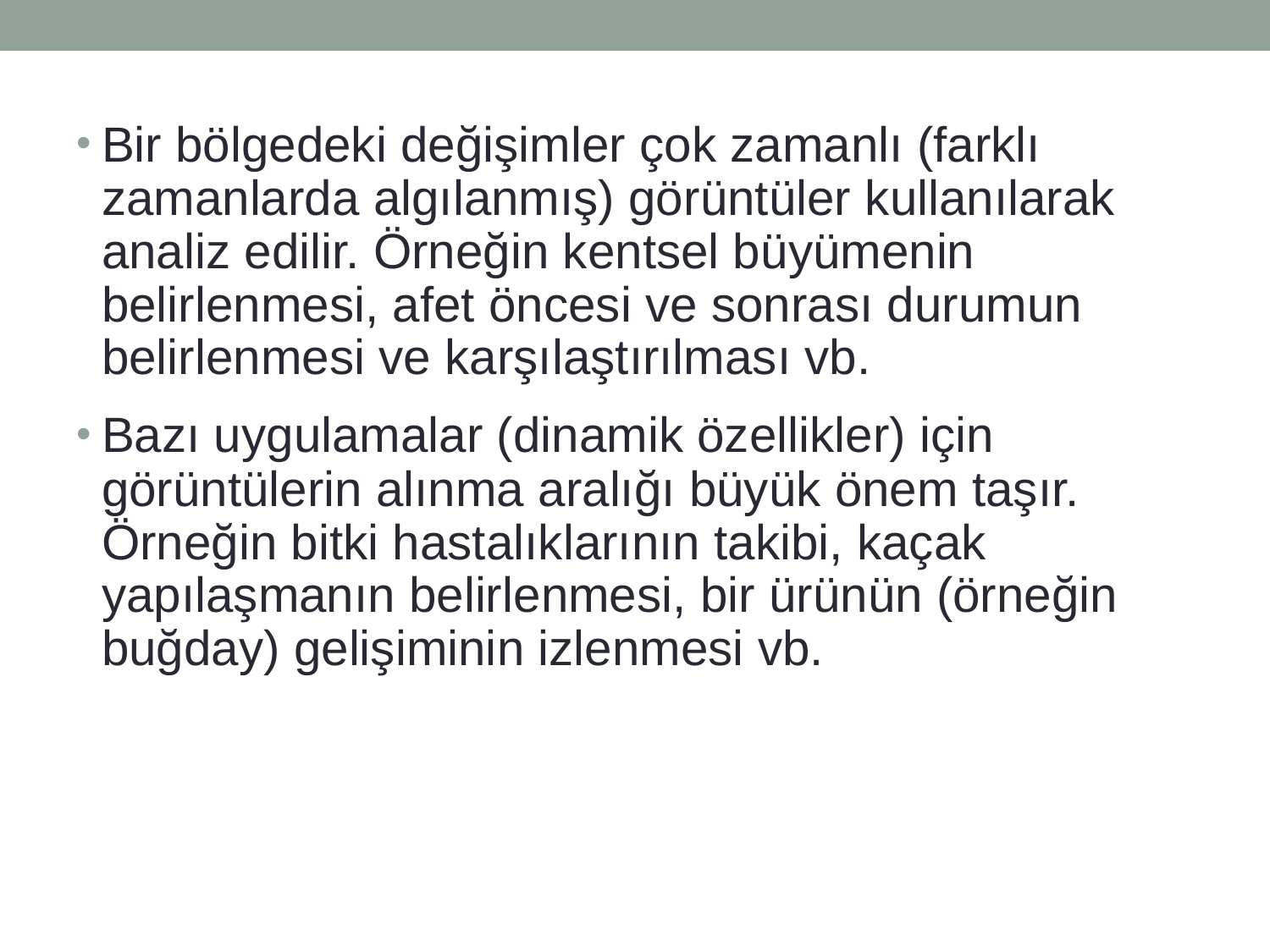

Bir bölgedeki değişimler çok zamanlı (farklı zamanlarda algılanmış) görüntüler kullanılarak analiz edilir. Örneğin kentsel büyümenin belirlenmesi, afet öncesi ve sonrası durumun belirlenmesi ve karşılaştırılması vb.
Bazı uygulamalar (dinamik özellikler) için görüntülerin alınma aralığı büyük önem taşır. Örneğin bitki hastalıklarının takibi, kaçak yapılaşmanın belirlenmesi, bir ürünün (örneğin buğday) gelişiminin izlenmesi vb.